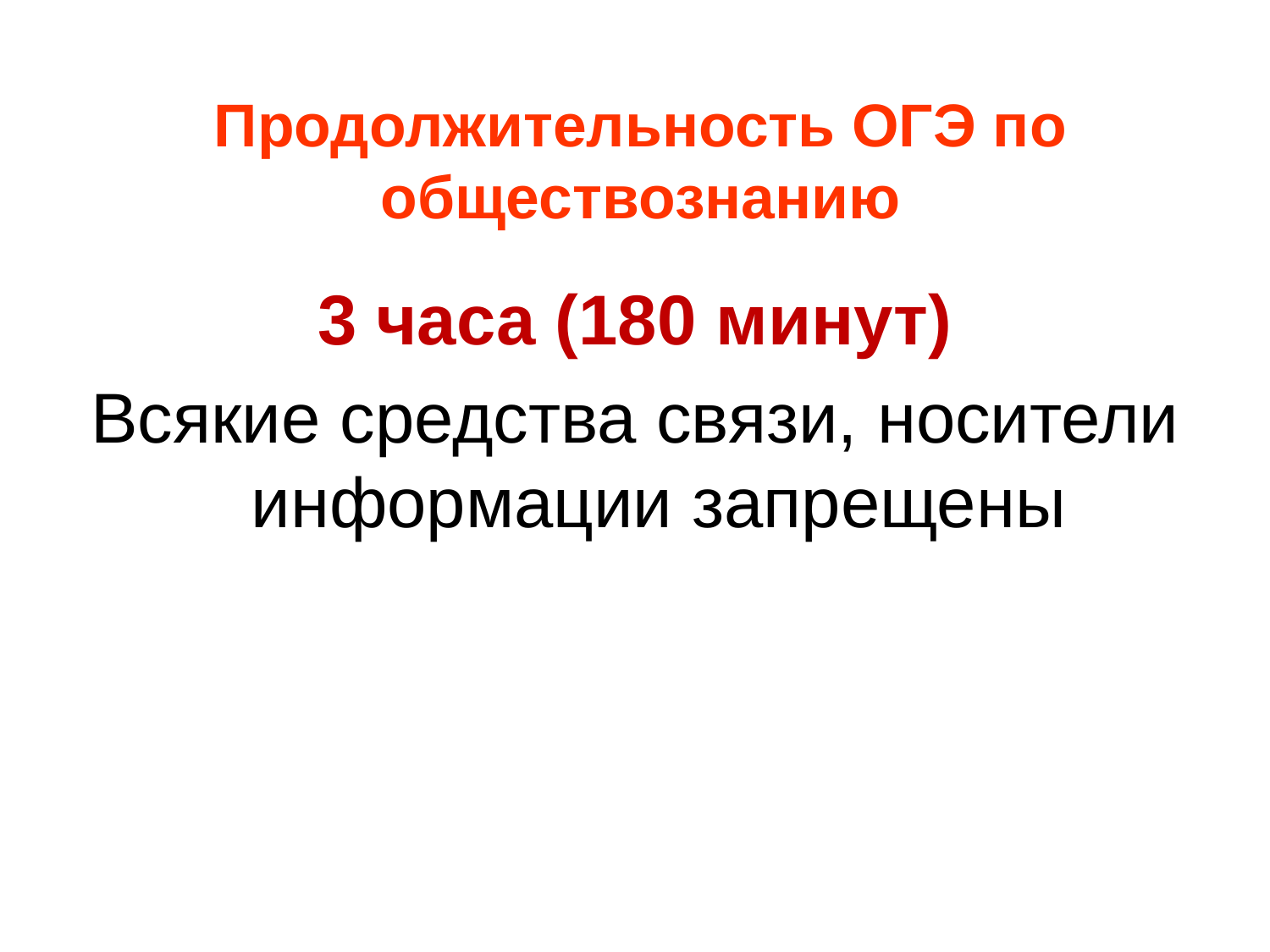

# Продолжительность ОГЭ по обществознанию
3 часа (180 минут)
Всякие средства связи, носители информации запрещены